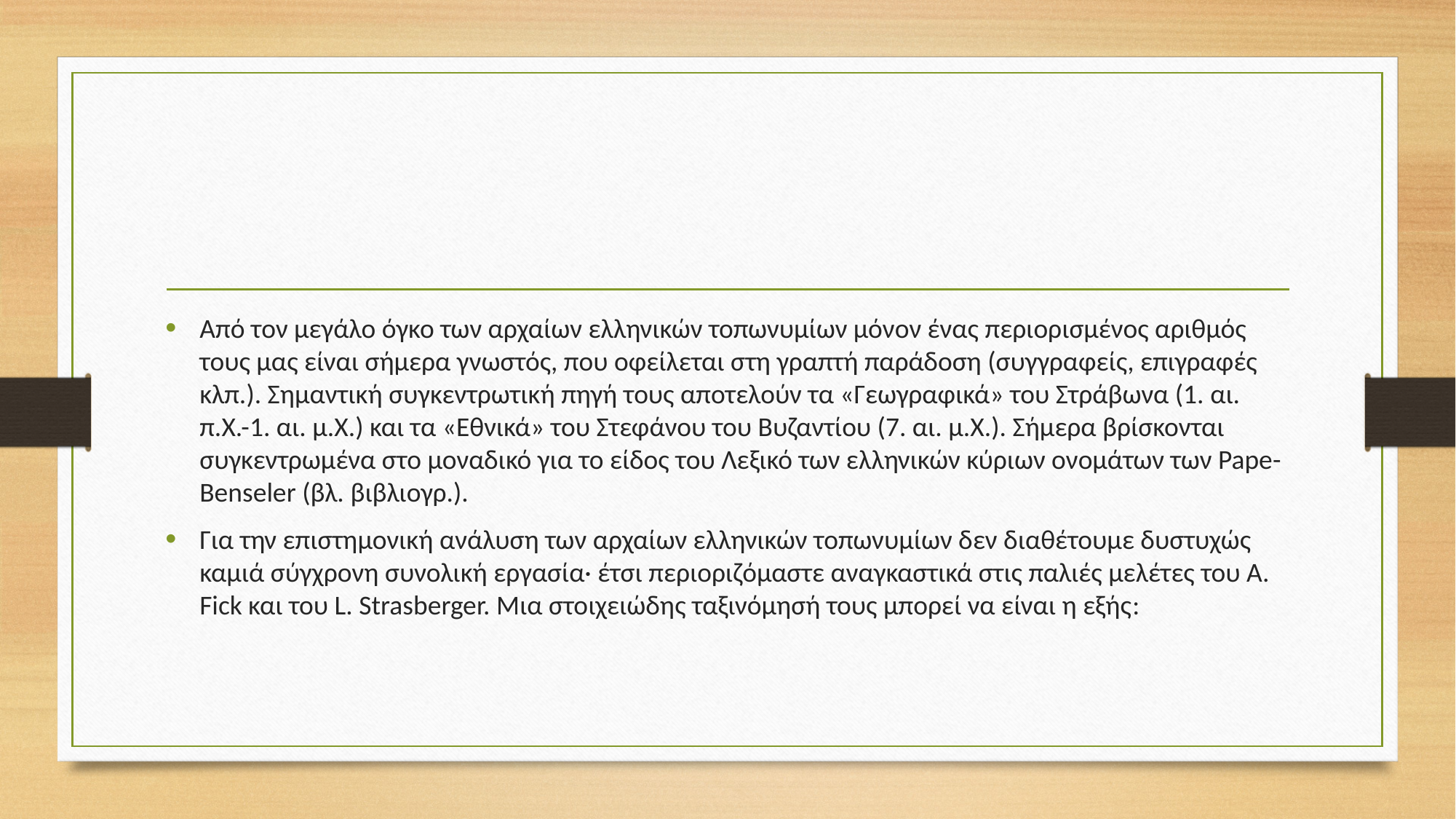

#
Από τον μεγάλο όγκο των αρχαίων ελληνικών τοπωνυμίων μόνον ένας περιορισμένος αριθμός τους μας είναι σήμερα γνωστός, που οφείλεται στη γραπτή παράδοση (συγγραφείς, επιγραφές κλπ.). Σημαντική συγκεντρωτική πηγή τους αποτελούν τα «Γεωγραφικά» του Στράβωνα (1. αι. π.Χ.-1. αι. μ.Χ.) και τα «Εθνικά» του Στεφάνου του Βυζαντίου (7. αι. μ.Χ.). Σήμερα βρίσκονται συγκεντρωμένα στο μοναδικό για το είδος του Λεξικό των ελληνικών κύριων ονομάτων των Pape-Benseler (βλ. βιβλιογρ.).
Για την επιστημονική ανάλυση των αρχαίων ελληνικών τοπωνυμίων δεν διαθέτουμε δυστυχώς καμιά σύγχρονη συνολική εργασία· έτσι περιοριζόμαστε αναγκαστικά στις παλιές μελέτες του Α. Fick και του L. Strasberger. Μια στοιχειώδης ταξινόμησή τους μπορεί να είναι η εξής: